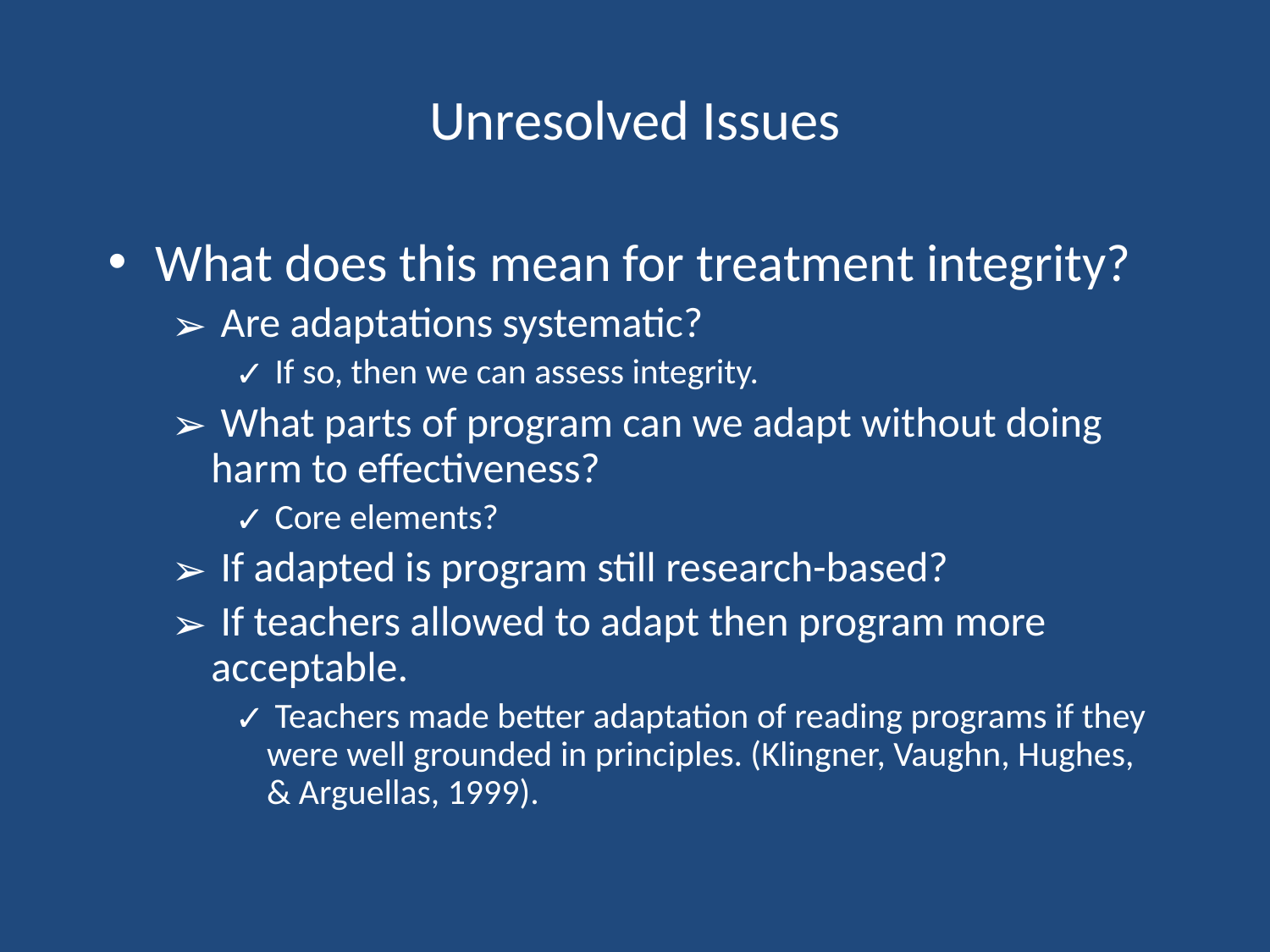

# Unresolved Issues
What does this mean for treatment integrity?
 Are adaptations systematic?
 If so, then we can assess integrity.
 What parts of program can we adapt without doing harm to effectiveness?
 Core elements?
 If adapted is program still research-based?
 If teachers allowed to adapt then program more acceptable.
 Teachers made better adaptation of reading programs if they were well grounded in principles. (Klingner, Vaughn, Hughes, & Arguellas, 1999).